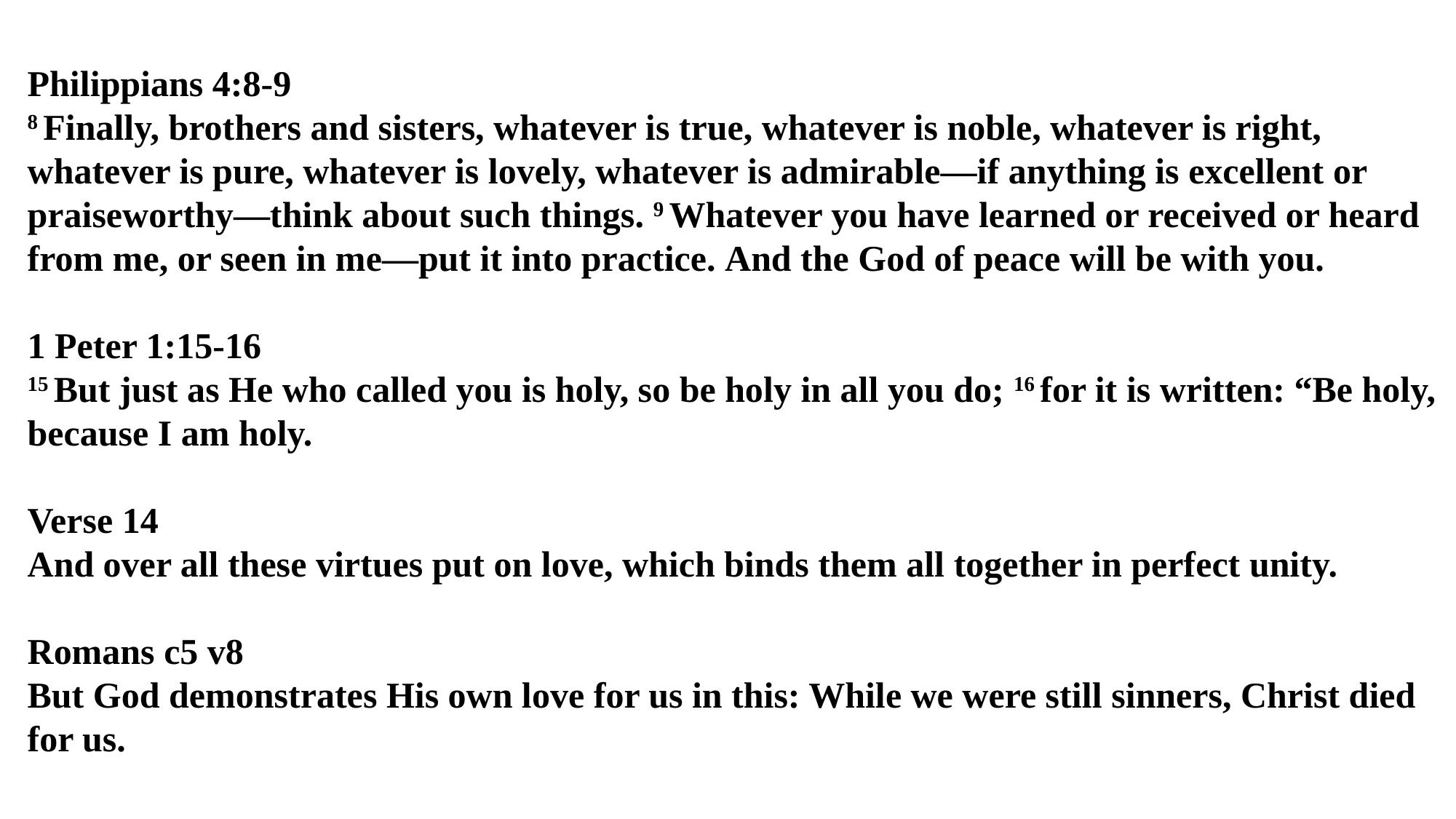

Philippians 4:8-9
8 Finally, brothers and sisters, whatever is true, whatever is noble, whatever is right, whatever is pure, whatever is lovely, whatever is admirable—if anything is excellent or praiseworthy—think about such things. 9 Whatever you have learned or received or heard from me, or seen in me—put it into practice. And the God of peace will be with you.

1 Peter 1:15-16
15 But just as He who called you is holy, so be holy in all you do; 16 for it is written: “Be holy, because I am holy.

Verse 14
And over all these virtues put on love, which binds them all together in perfect unity.

Romans c5 v8
But God demonstrates His own love for us in this: While we were still sinners, Christ died for us.